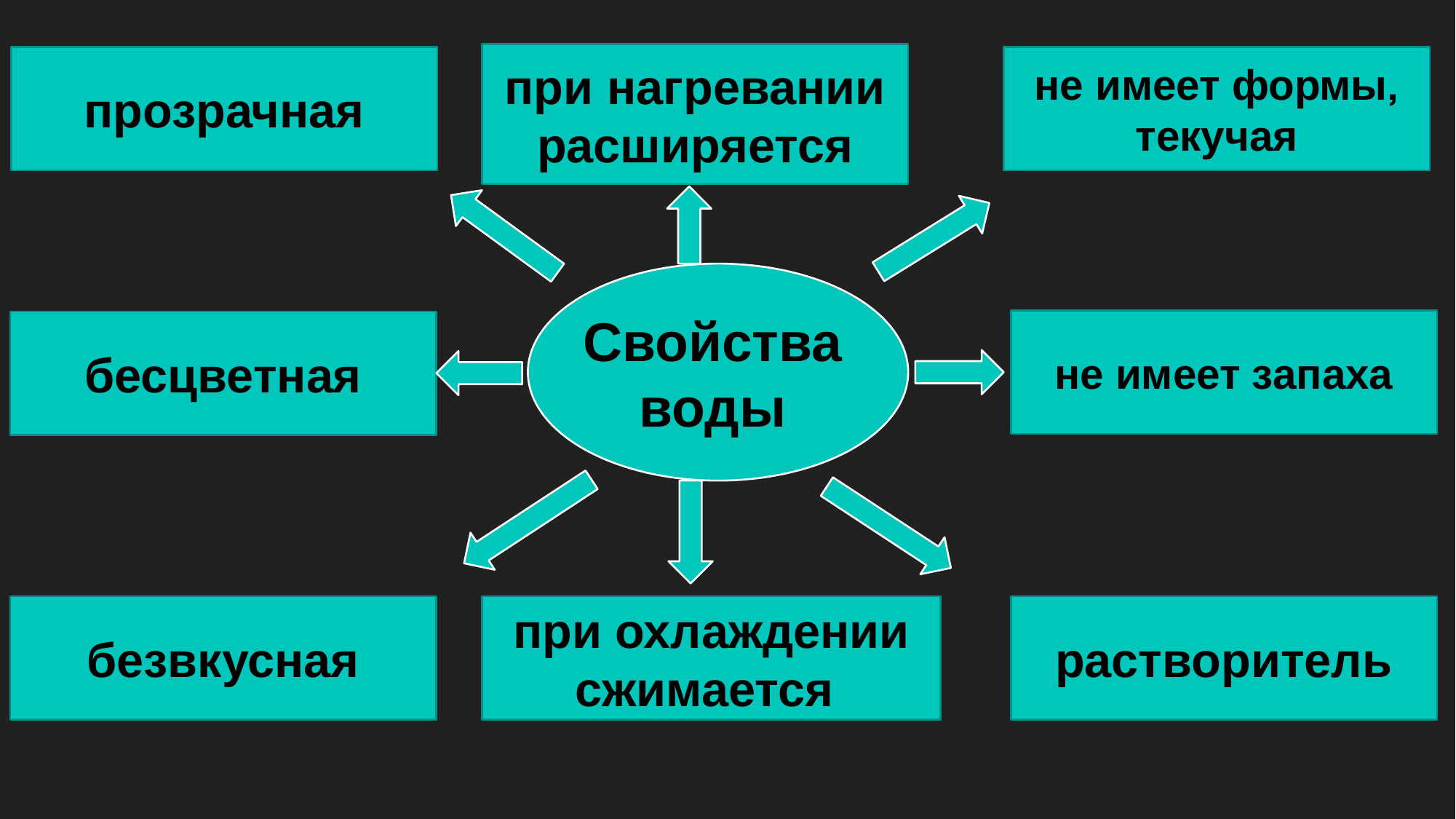

при нагревании
расширяется
прозрачная
не имеет формы,
текучая

Свойства
воды
не имеет запаха
бесцветная

безвкусная
при охлаждении
сжимается
растворитель